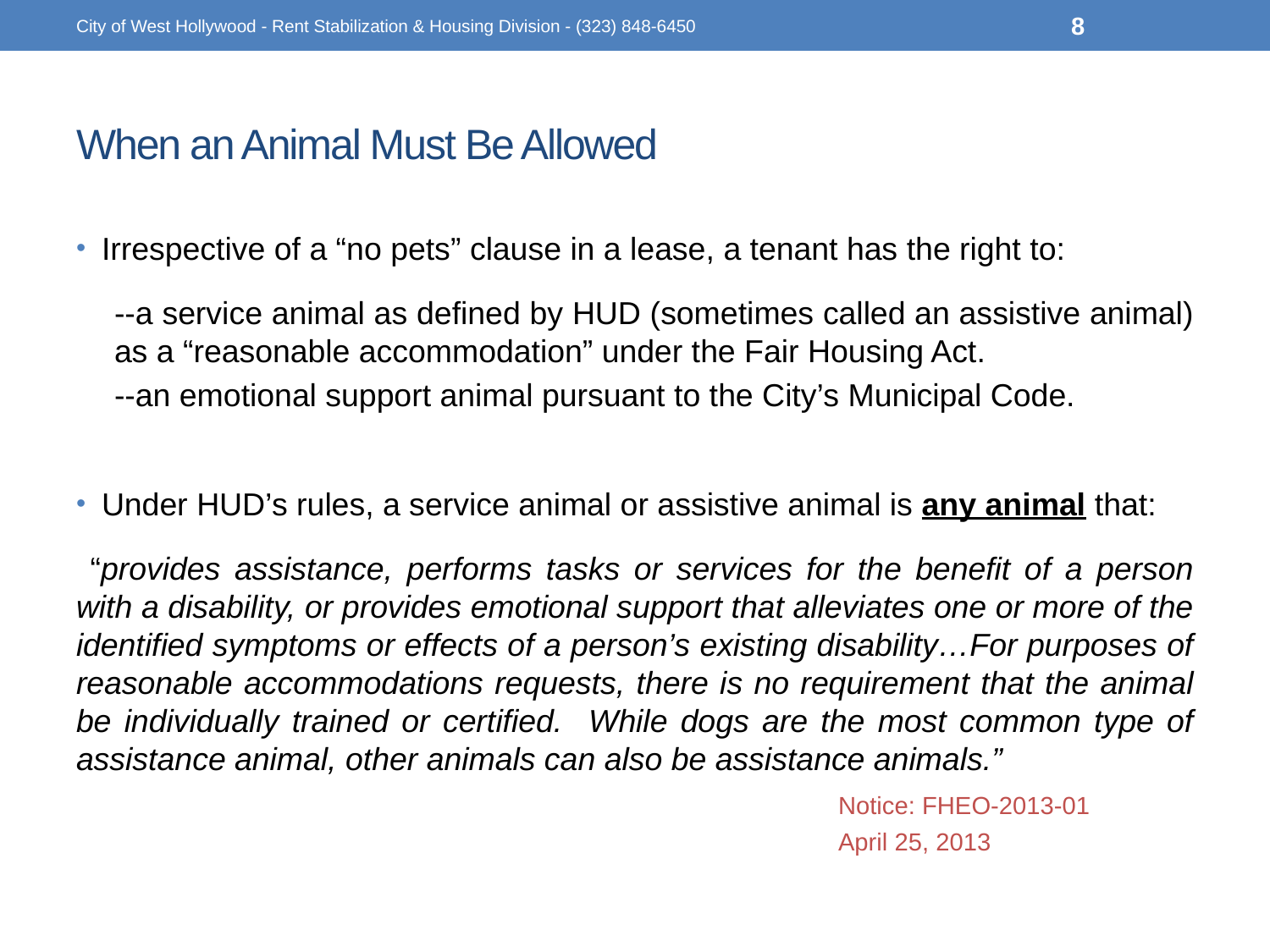

City of West Hollywood - Rent Stabilization & Housing Division - (323) 848-6450
8
# When an Animal Must Be Allowed
Irrespective of a “no pets” clause in a lease, a tenant has the right to:

--a service animal as defined by HUD (sometimes called an assistive animal) as a “reasonable accommodation” under the Fair Housing Act.
--an emotional support animal pursuant to the City’s Municipal Code.

Under HUD’s rules, a service animal or assistive animal is any animal that:

 “provides assistance, performs tasks or services for the benefit of a person with a disability, or provides emotional support that alleviates one or more of the identified symptoms or effects of a person’s existing disability…For purposes of reasonable accommodations requests, there is no requirement that the animal be individually trained or certified.  While dogs are the most common type of assistance animal, other animals can also be assistance animals.”
						Notice: FHEO-2013-01
					   	April 25, 2013